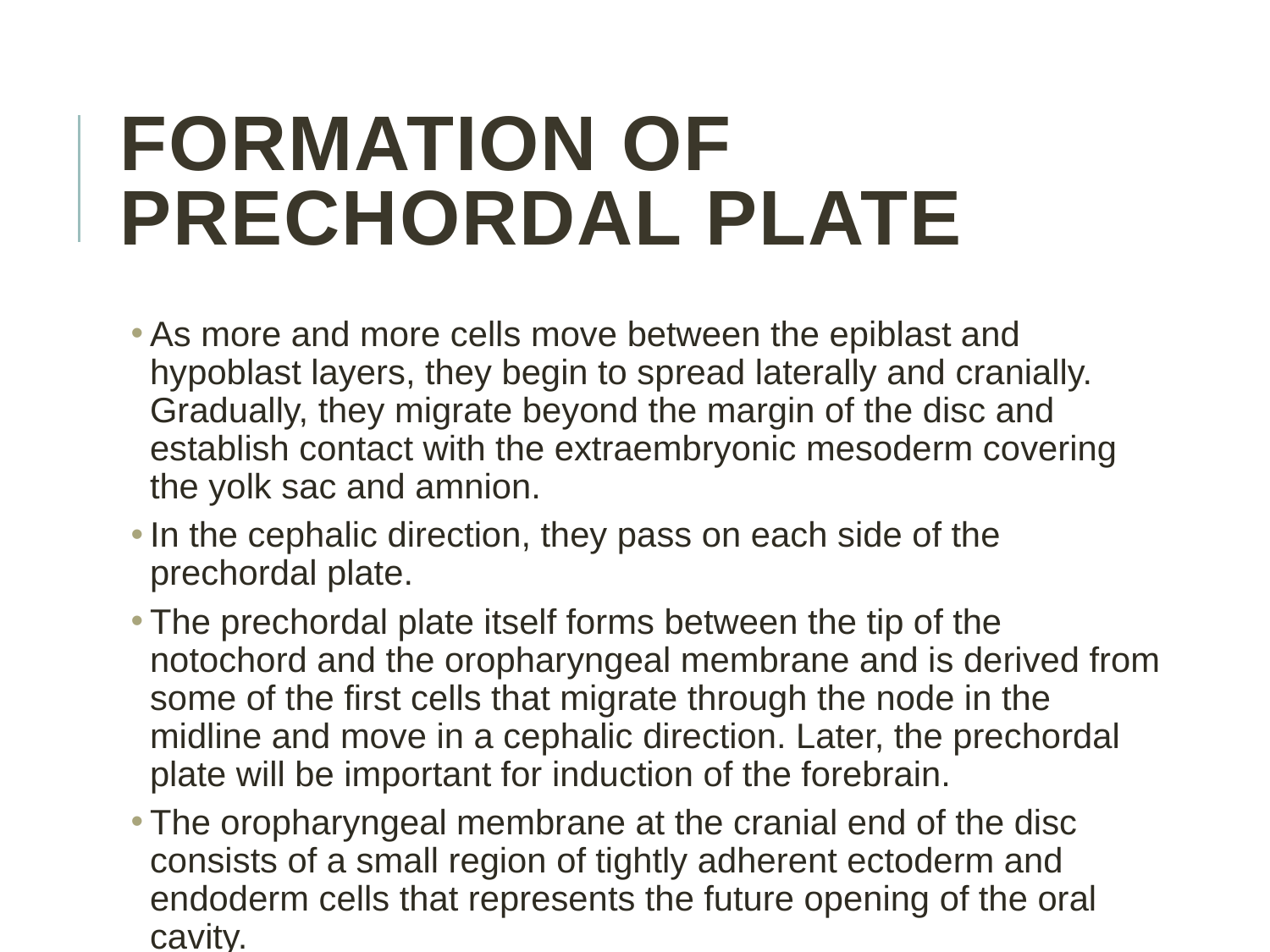

Formation of Prechordal plate
As more and more cells move between the epiblast and hypoblast layers, they begin to spread laterally and cranially. Gradually, they migrate beyond the margin of the disc and establish contact with the extraembryonic mesoderm covering the yolk sac and amnion.
In the cephalic direction, they pass on each side of the prechordal plate.
The prechordal plate itself forms between the tip of the notochord and the oropharyngeal membrane and is derived from some of the first cells that migrate through the node in the midline and move in a cephalic direction. Later, the prechordal plate will be important for induction of the forebrain.
The oropharyngeal membrane at the cranial end of the disc consists of a small region of tightly adherent ectoderm and endoderm cells that represents the future opening of the oral cavity.